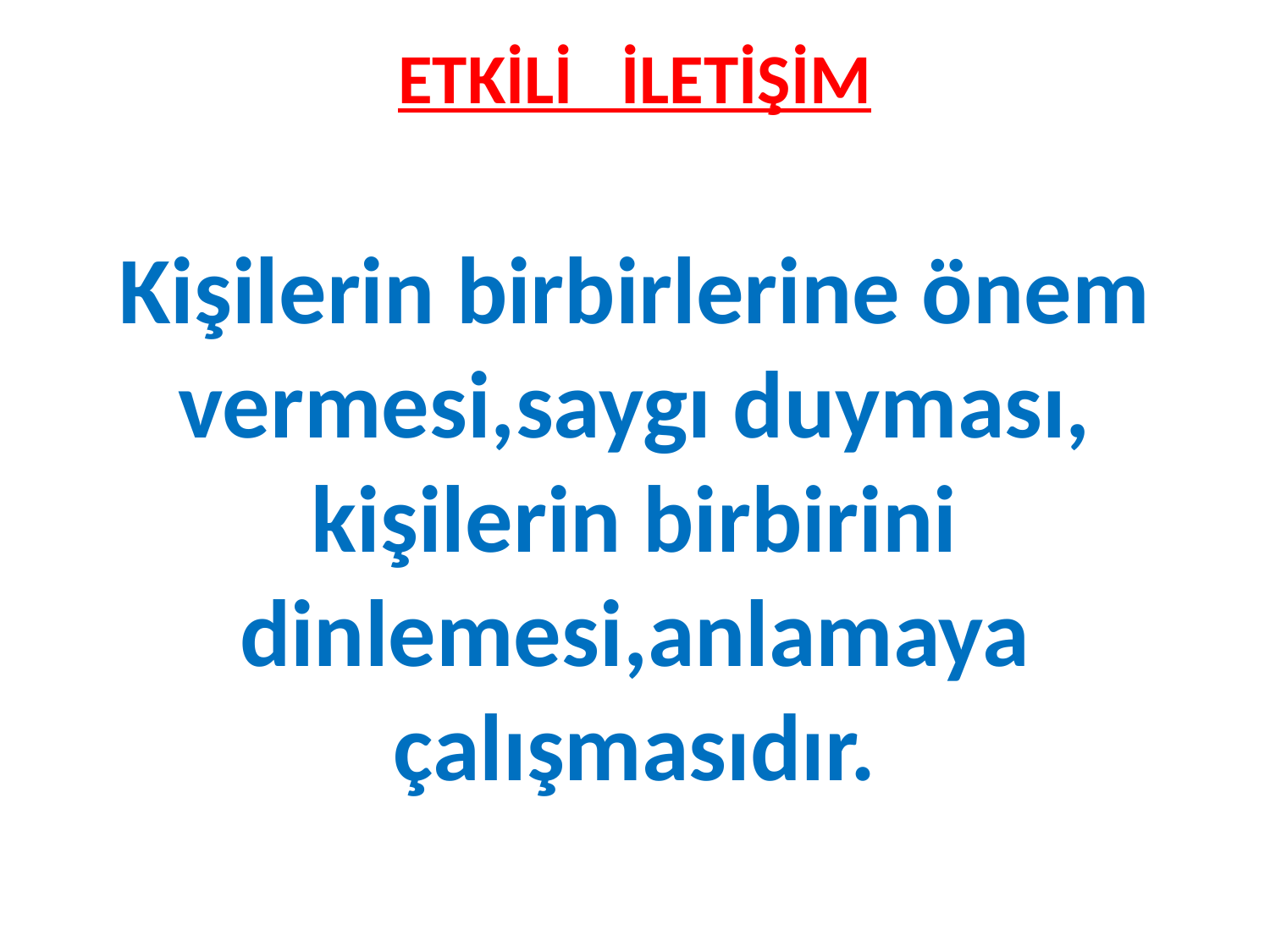

# ETKİLİ   İLETİŞİM
Kişilerin birbirlerine önem vermesi,saygı duyması, kişilerin birbirini dinlemesi,anlamaya çalışmasıdır.